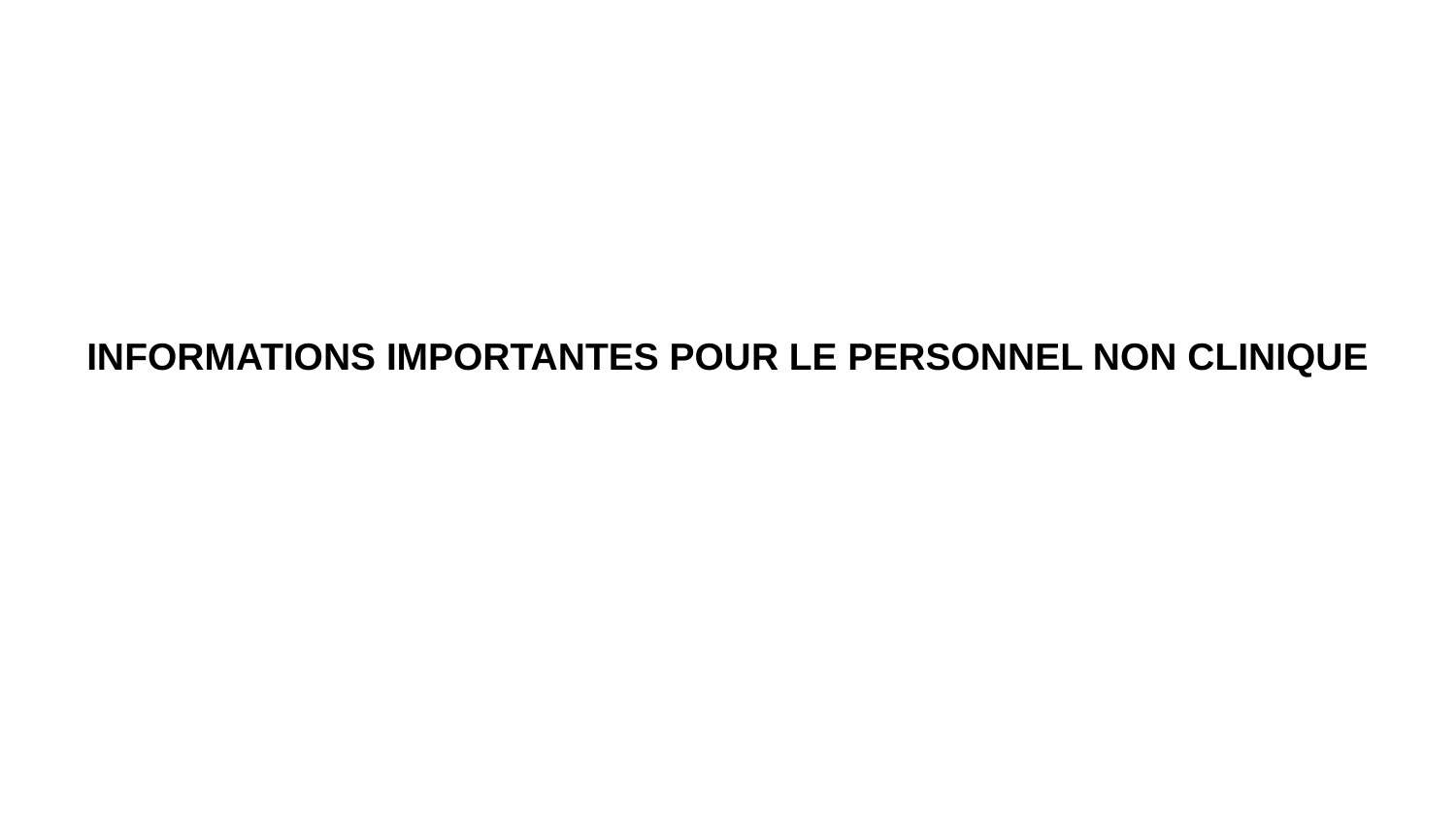

# INFORMATIONS IMPORTANTES POUR LE PERSONNEL NON CLINIQUE